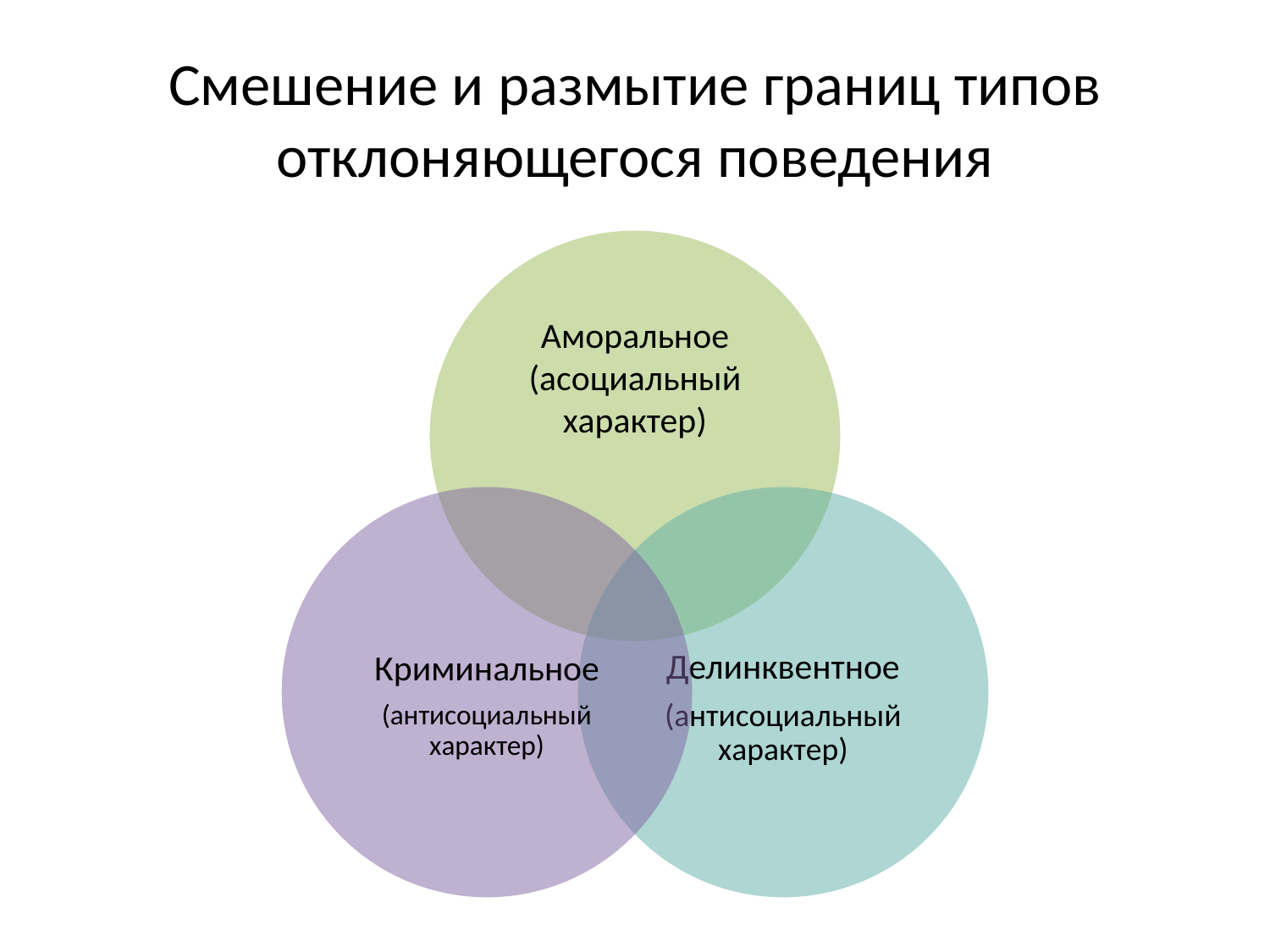

# Смешение и размытие границ типов отклоняющегося поведения
Аморальное (асоциальный характер)

Делинквентное
(антисоциальный характер)

Криминальное
(антисоциальный характер)